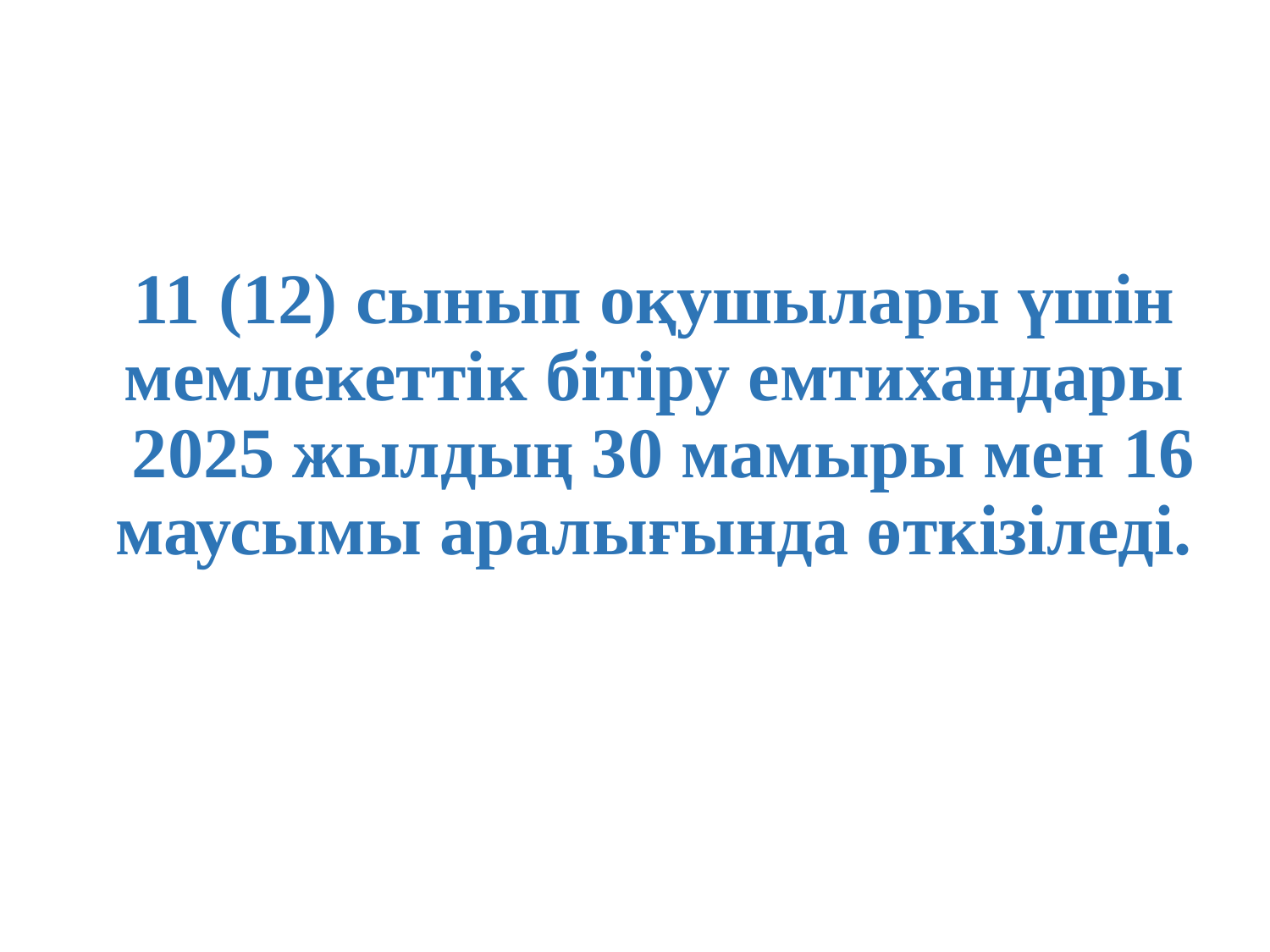

# 11 (12) сынып оқушылары үшін мемлекеттік бітіру емтихандары 2025 жылдың 30 мамыры мен 16 маусымы аралығында өткізіледі.